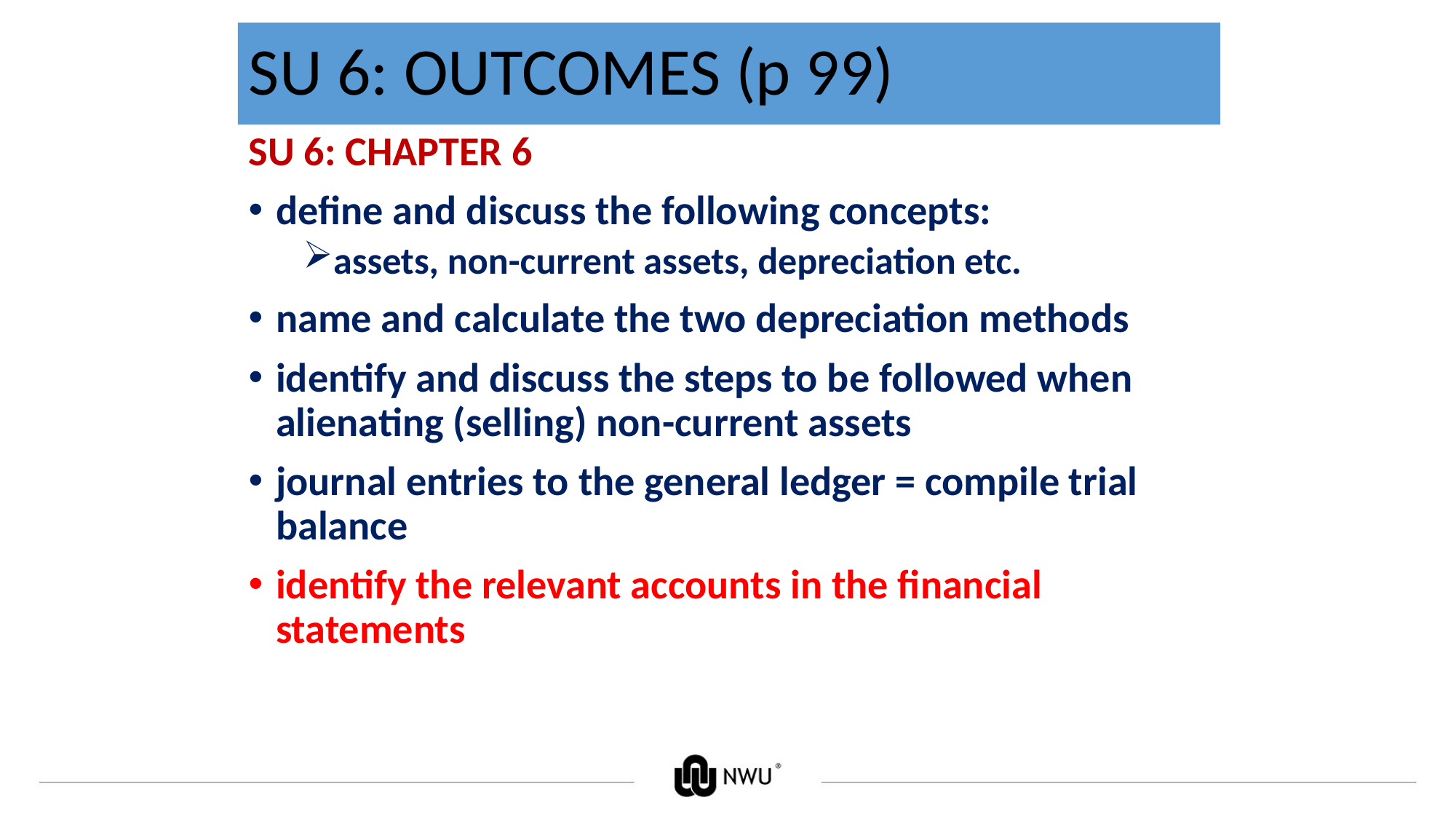

# SU 6: OUTCOMES (p 99)
SU 6: CHAPTER 6
define and discuss the following concepts:
assets, non-current assets, depreciation etc.
name and calculate the two depreciation methods
identify and discuss the steps to be followed when alienating (selling) non-current assets
journal entries to the general ledger = compile trial balance
identify the relevant accounts in the financial statements